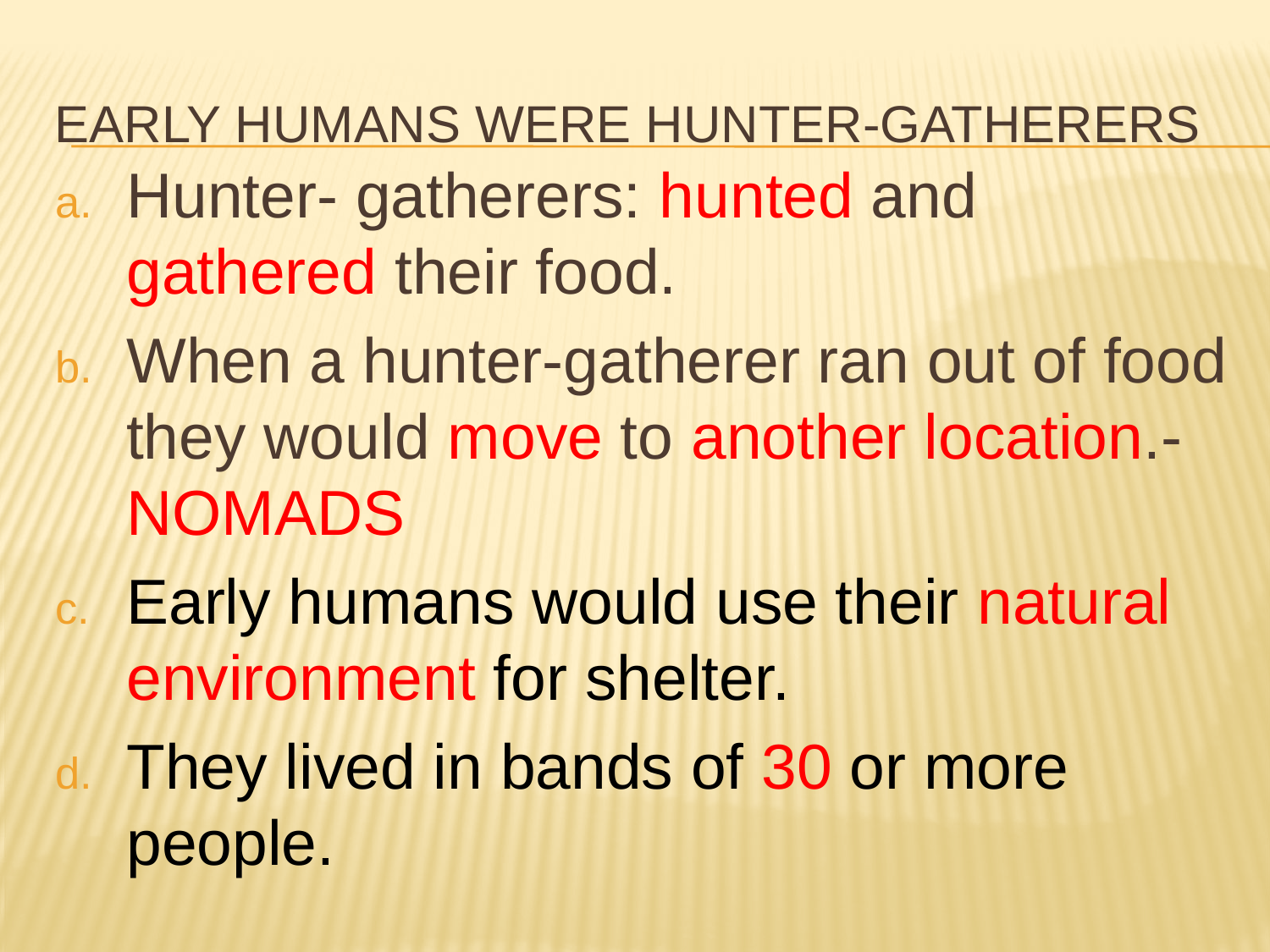

# eaRLY Humans were hunter-gatherers
Hunter- gatherers: hunted and gathered their food.
When a hunter-gatherer ran out of food they would move to another location.- NOMADS
Early humans would use their natural environment for shelter.
They lived in bands of 30 or more people.